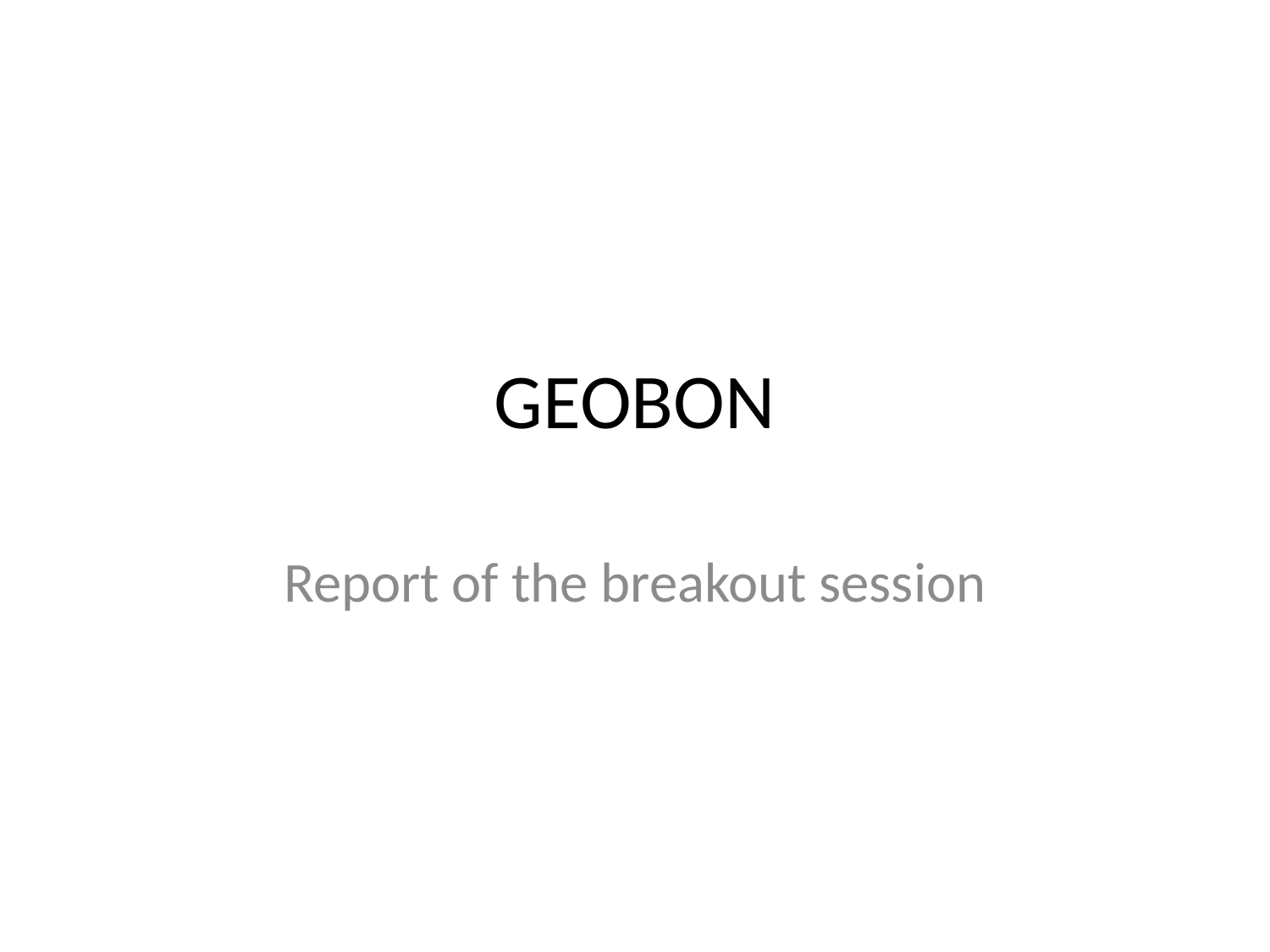

# GEOBON
Report of the breakout session